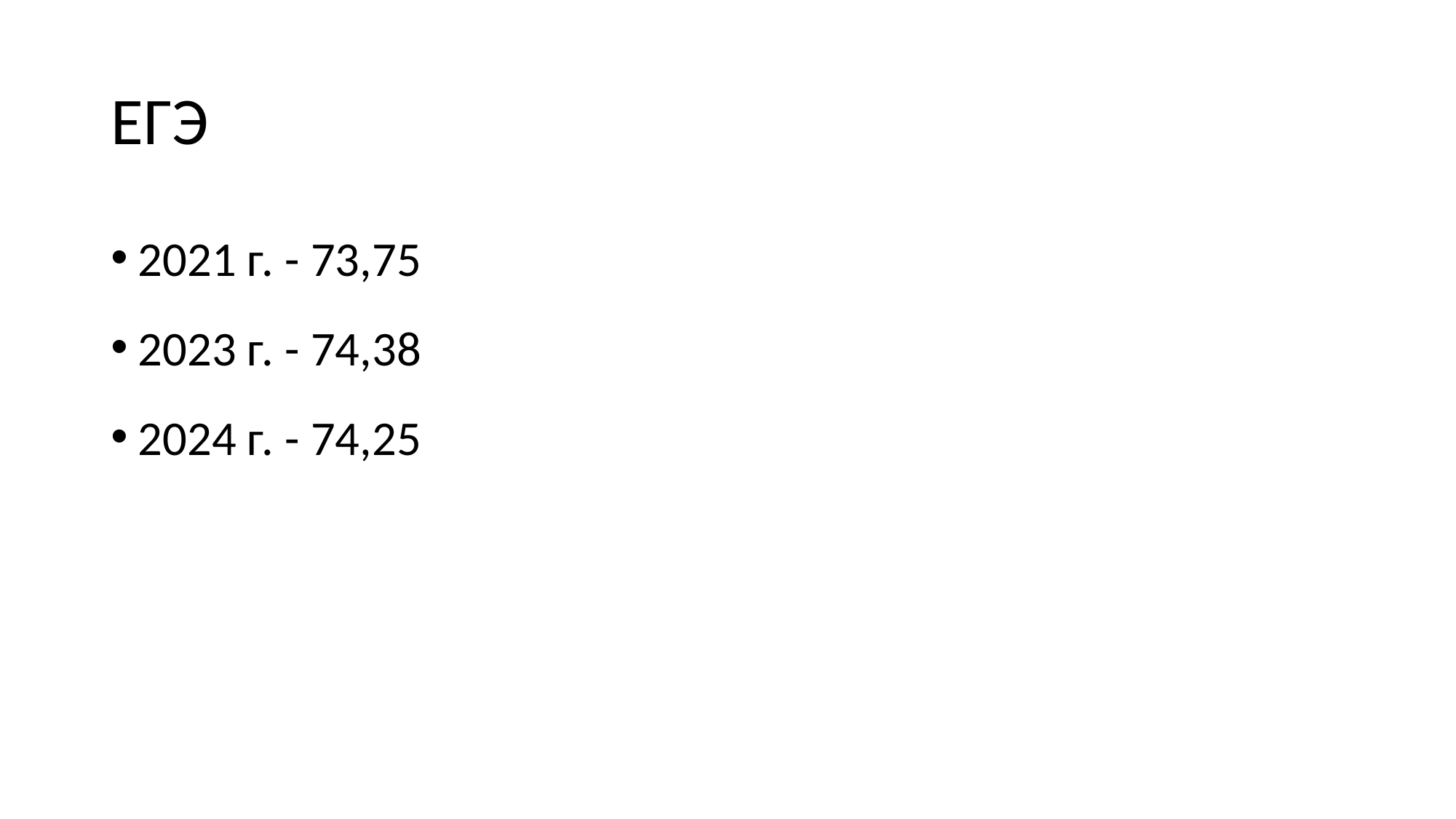

# ЕГЭ
2021 г. - 73,75
2023 г. - 74,38
2024 г. - 74,25